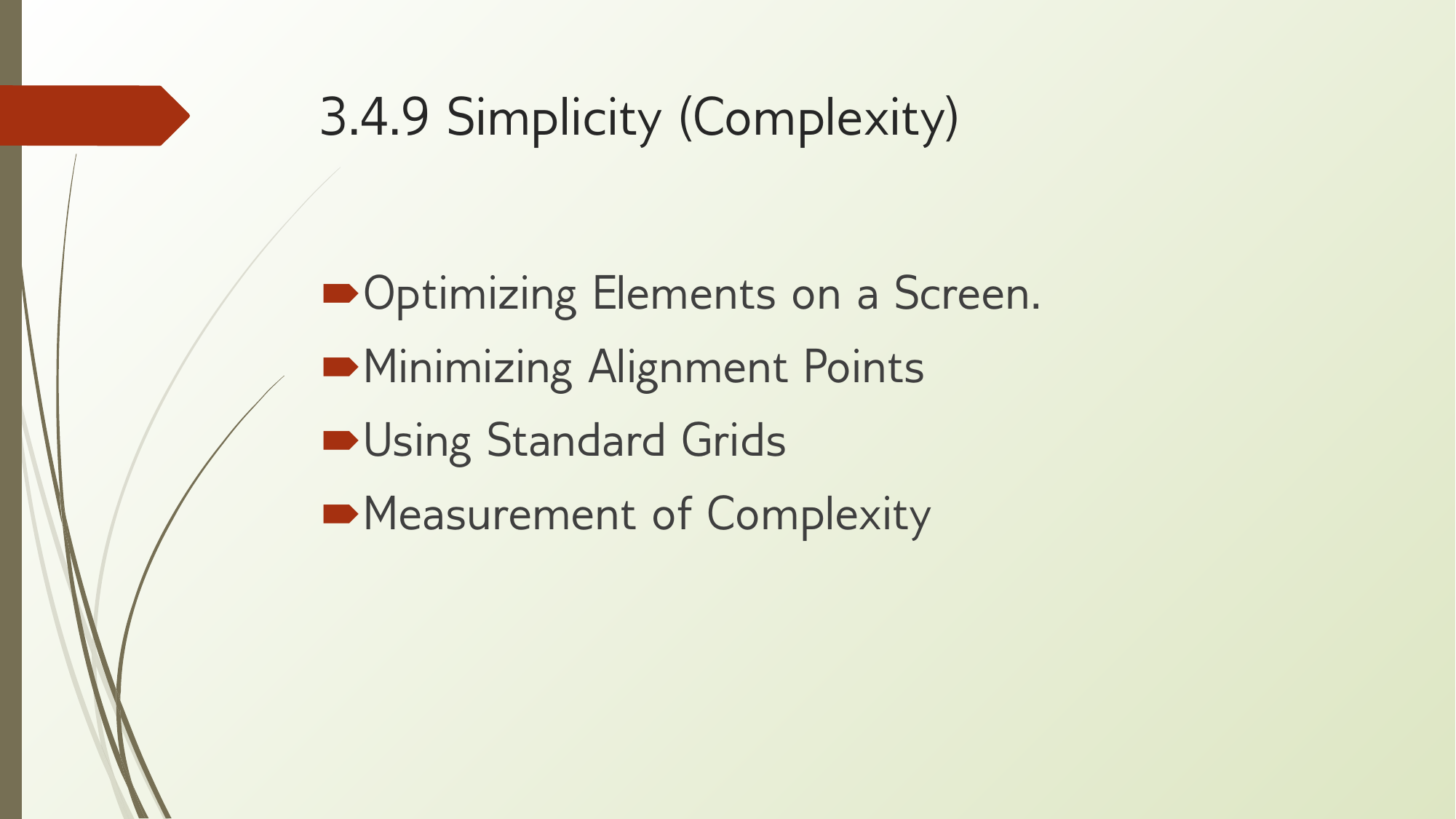

# 3.4.9 Simplicity (Complexity)
Optimizing Elements on a Screen.
Minimizing Alignment Points
Using Standard Grids
Measurement of Complexity